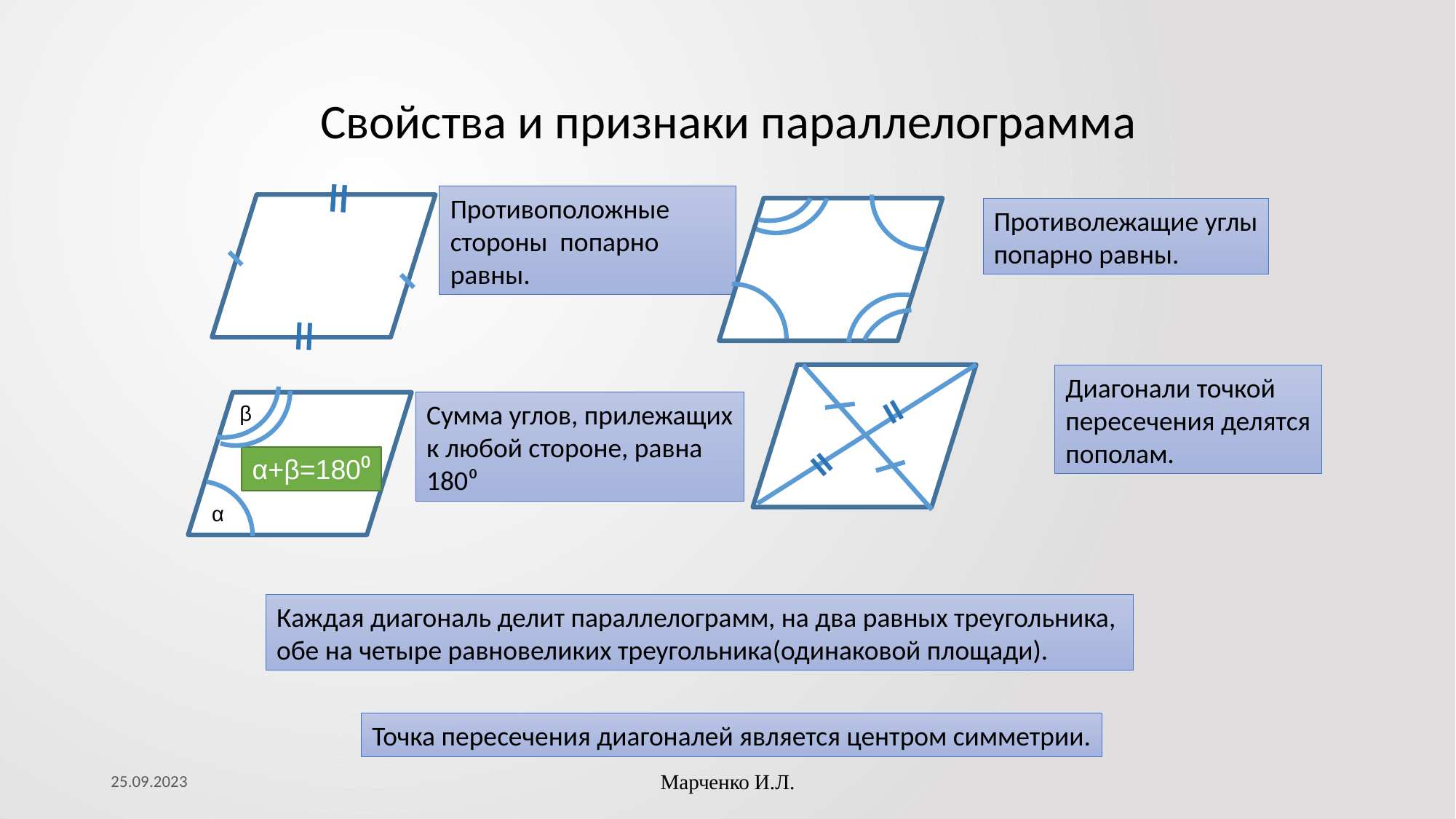

# Свойства и признаки параллелограмма

=
=
Противоположные
стороны  попарно равны.

=
Противолежащие углы
попарно равны.

=
=
Диагонали точкой
пересечения делятся
пополам.

Сумма углов, прилежащих
к любой стороне, равна
180⁰
β
α+β=180⁰

α
Каждая диагональ делит параллелограмм, на два равных треугольника,
обе на четыре равновеликих треугольника(одинаковой площади).
Точка пересечения диагоналей является центром симметрии.
25.09.2023
Марченко И.Л.